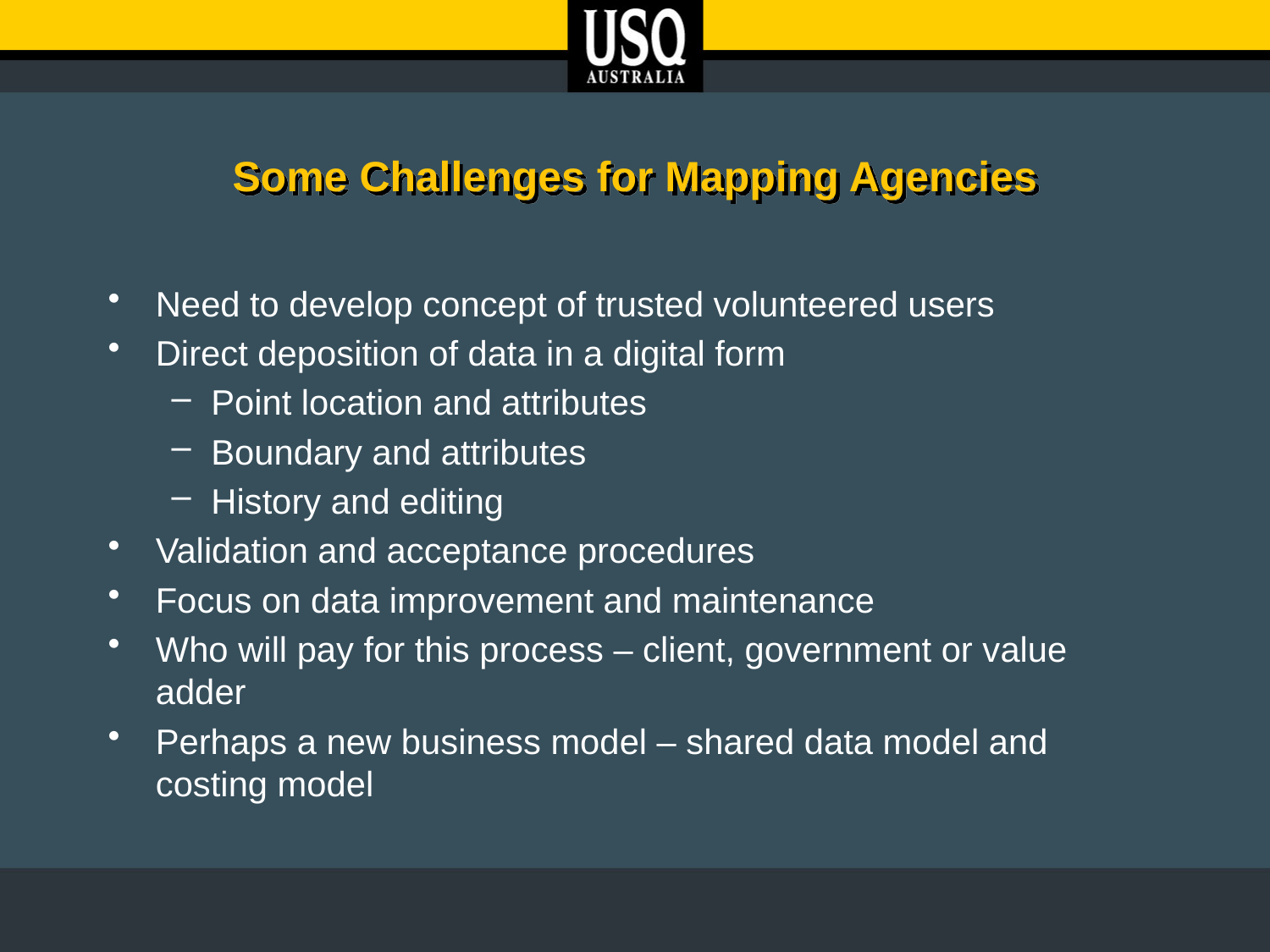

# Some Challenges for Mapping Agencies
Need to develop concept of trusted volunteered users
Direct deposition of data in a digital form
Point location and attributes
Boundary and attributes
History and editing
Validation and acceptance procedures
Focus on data improvement and maintenance
Who will pay for this process – client, government or value adder
Perhaps a new business model – shared data model and costing model